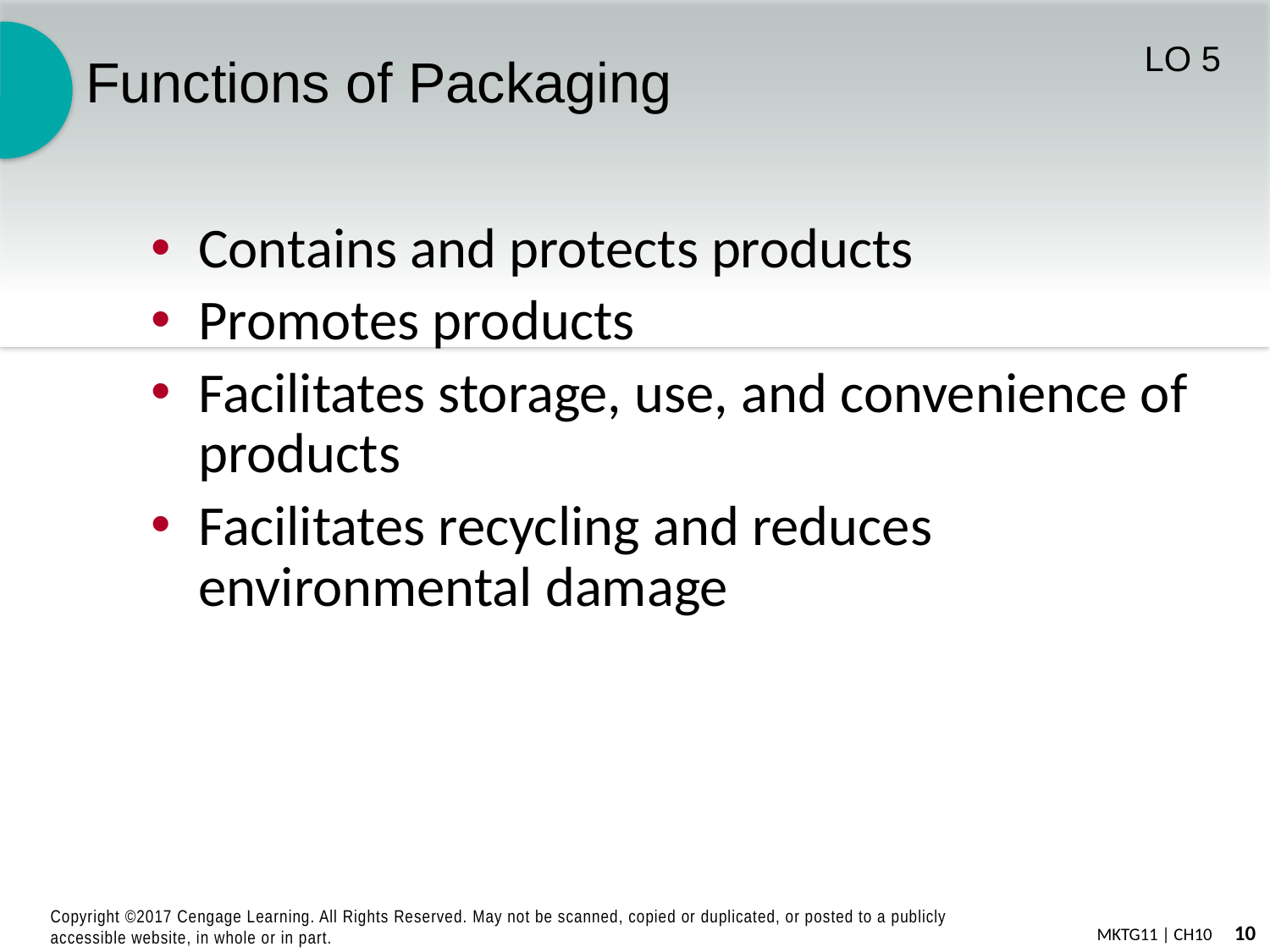

# Functions of Packaging
LO 5
Contains and protects products
Promotes products
Facilitates storage, use, and convenience of products
Facilitates recycling and reduces environmental damage